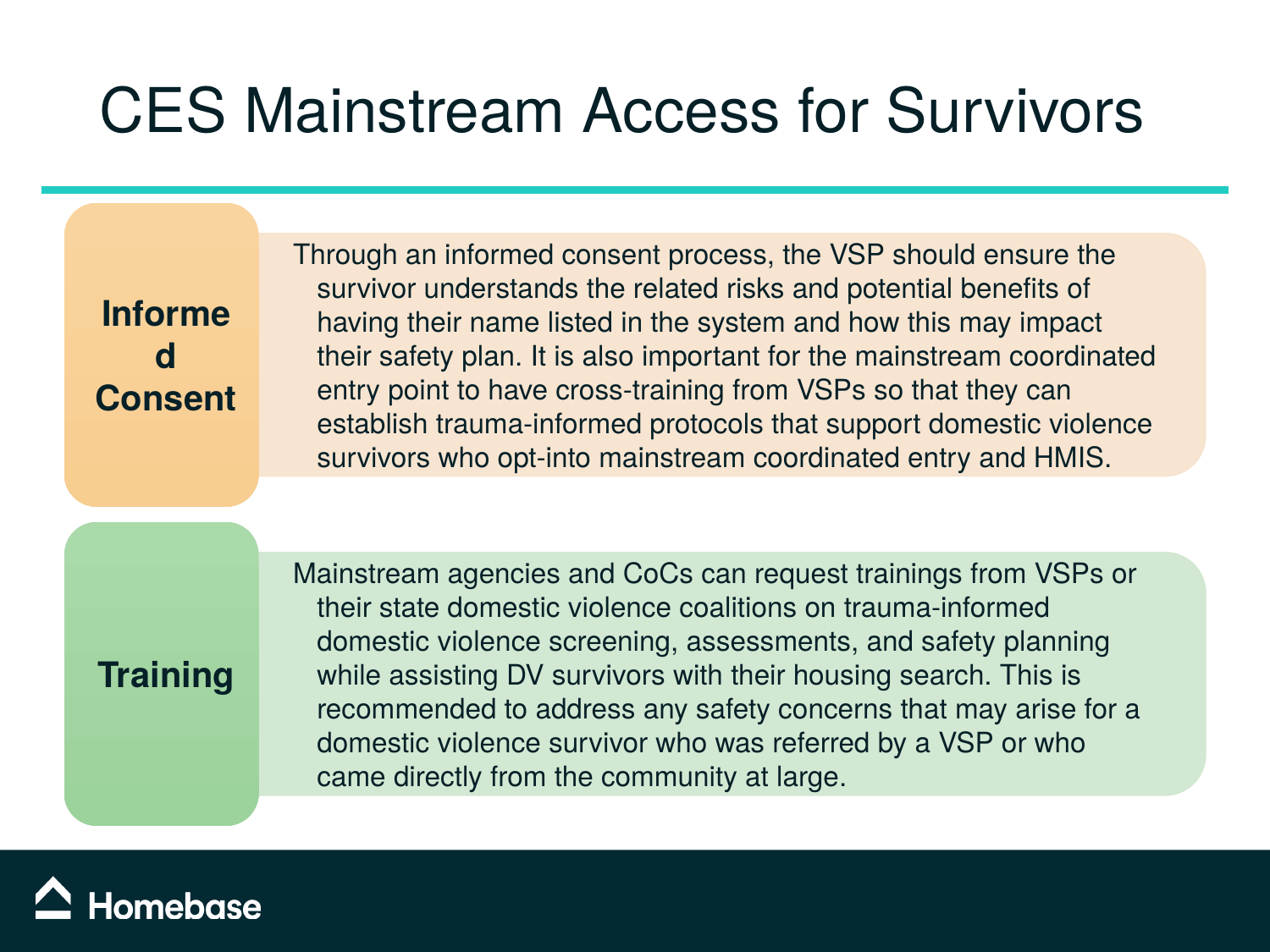

# CES Mainstream Access for Survivors
Through an informed consent process, the VSP should ensure the survivor understands the related risks and potential benefits of having their name listed in the system and how this may impact their safety plan. It is also important for the mainstream coordinated entry point to have cross-training from VSPs so that they can establish trauma-informed protocols that support domestic violence survivors who opt-into mainstream coordinated entry and HMIS.
Informed Consent
Mainstream agencies and CoCs can request trainings from VSPs or their state domestic violence coalitions on trauma-informed domestic violence screening, assessments, and safety planning while assisting DV survivors with their housing search. This is recommended to address any safety concerns that may arise for a domestic violence survivor who was referred by a VSP or who came directly from the community at large.
Training